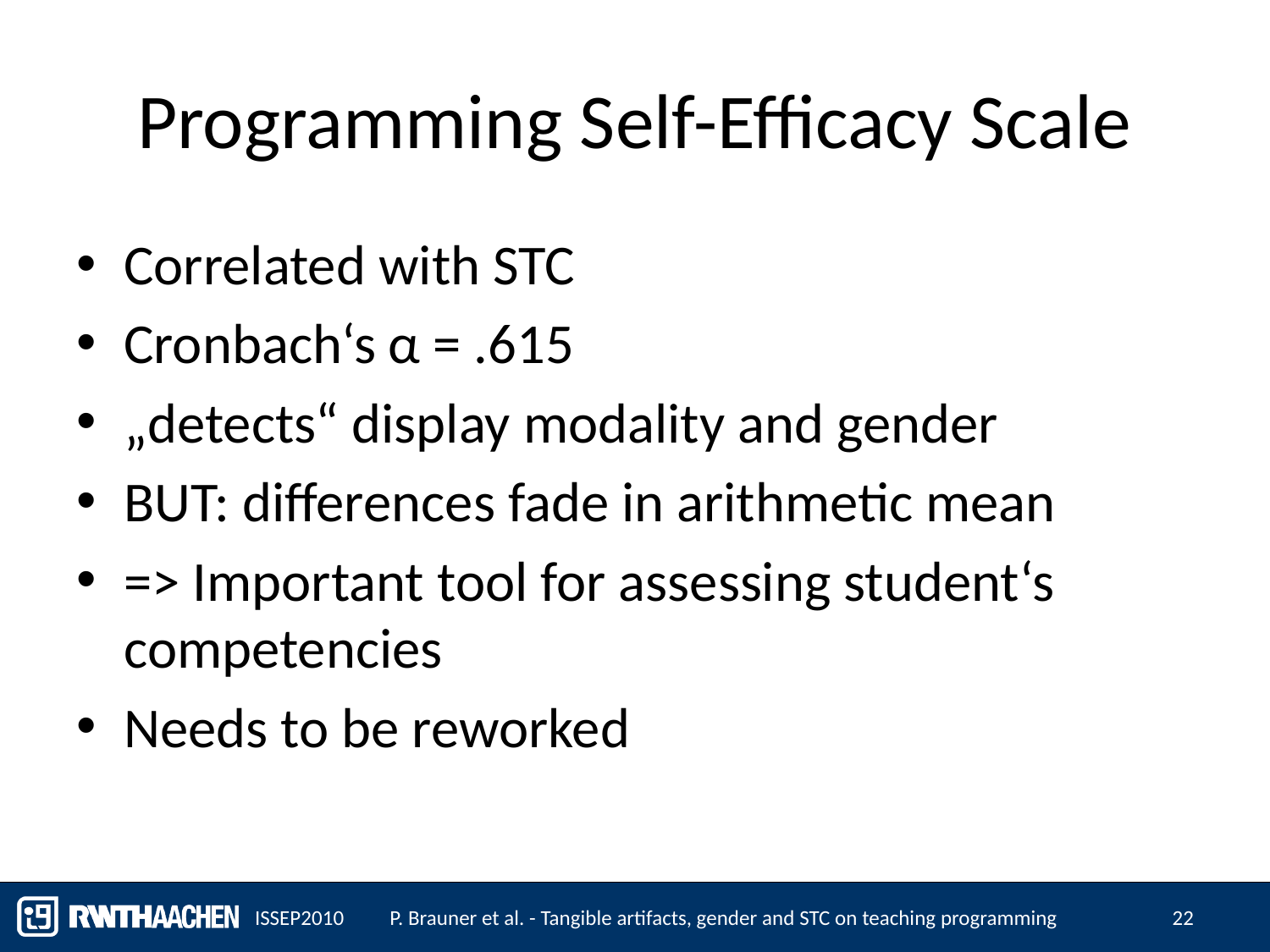

# Programming Self-Efficacy Scale
Correlated with STC
Cronbach‘s α = .615
„detects“ display modality and gender
BUT: differences fade in arithmetic mean
=> Important tool for assessing student‘s competencies
Needs to be reworked
ISSEP2010
P. Brauner et al. - Tangible artifacts, gender and STC on teaching programming
22